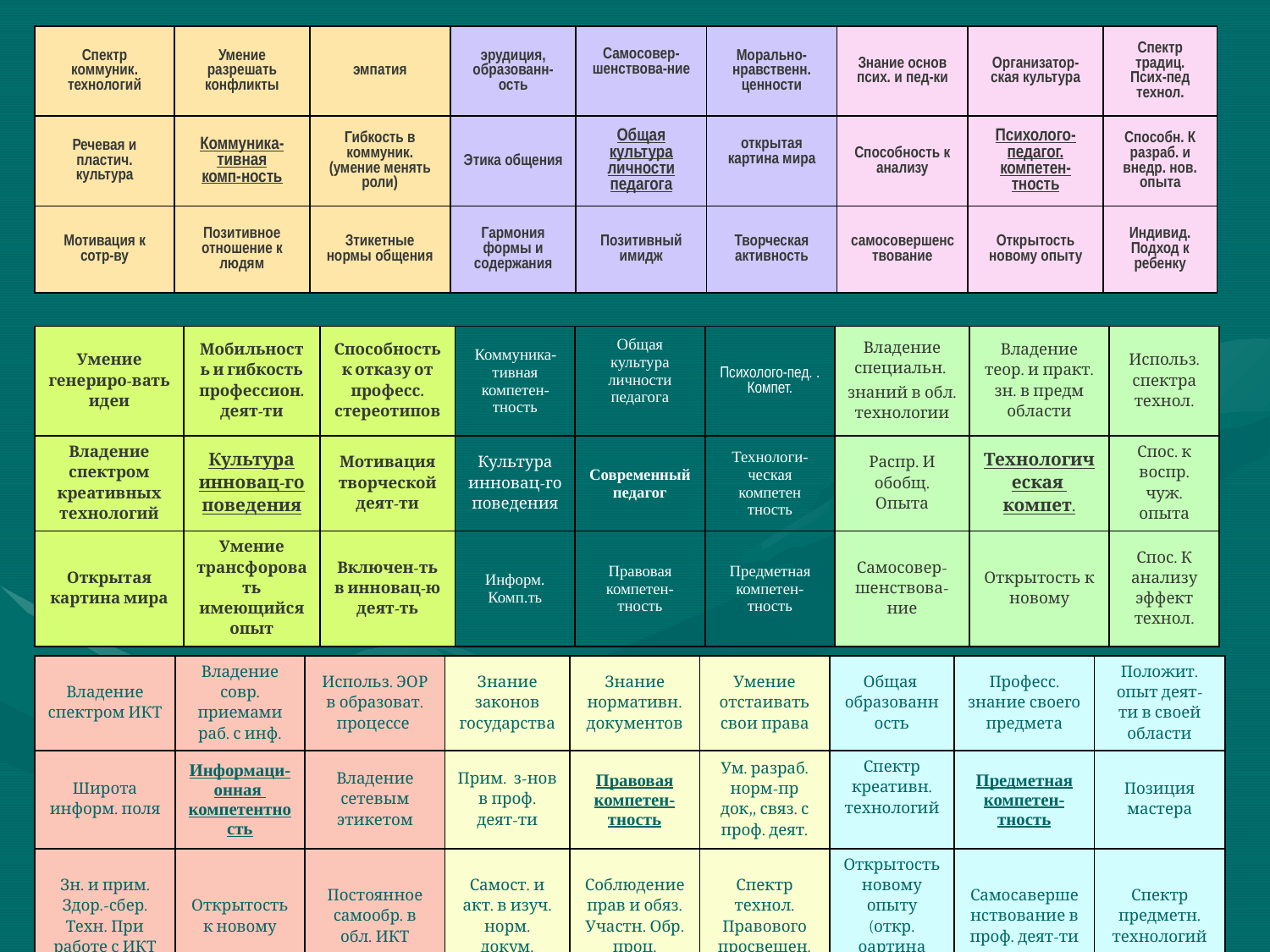

| Спектр коммуник. технологий | Умение разрешать конфликты | эмпатия | эрудиция, образованн-ость | Самосовер-шенствова-ние | Морально-нравственн. ценности | Знание основ псих. и пед-ки | Организатор-ская культура | Спектр традиц. Псих-пед технол. |
| --- | --- | --- | --- | --- | --- | --- | --- | --- |
| Речевая и пластич. культура | Коммуника-тивная комп-ность | Гибкость в коммуник. (умение менять роли) | Этика общения | Общая культура личности педагога | открытая картина мира | Способность к анализу | Психолого-педагог. компетен-тность | Способн. К разраб. и внедр. нов. опыта |
| Мотивация к сотр-ву | Позитивное отношение к людям | Зтикетные нормы общения | Гармония формы и содержания | Позитивный имидж | Творческая активность | самосовершенствование | Открытость новому опыту | Индивид. Подход к ребенку |
| Умение генериро-вать идеи | Мобильность и гибкость профессион. деят-ти | Способность к отказу от професс. стереотипов | Коммуника-тивная компетен-тность | Общая культура личности педагога | Психолого-пед. . Компет. | Владение специальн. знаний в обл. технологии | Владение теор. и практ. зн. в предм области | Использ. спектра технол. |
| --- | --- | --- | --- | --- | --- | --- | --- | --- |
| Владение спектром креативных технологий | Культура инновац-го поведения | Мотивация творческой деят-ти | Культура инновац-го поведения | Современный педагог | Технологи-ческая компетен тность | Распр. И обобщ. Опыта | Технологическая компет. | Спос. к воспр. чуж. опыта |
| Открытая картина мира | Умение трансфоровать имеющийся опыт | Включен-ть в инновац-ю деят-ть | Информ. Комп.ть | Правовая компетен-тность | Предметная компетен-тность | Самосовер-шенствова-ние | Открытость к новому | Спос. К анализу эффект технол. |

| Владение спектром ИКТ | Владение совр. приемами раб. с инф. | Использ. ЭОР в образоват. процессе | Знание законов государства | Знание нормативн. документов | Умение отстаивать свои права | Общая образованность | Професс. знание своего предмета | Положит. опыт деят-ти в своей области |
| --- | --- | --- | --- | --- | --- | --- | --- | --- |
| Широта информ. поля | Информаци-онная компетентность | Владение сетевым этикетом | Прим. з-нов в проф. деят-ти | Правовая компетен-тность | Ум. разраб. норм-пр док,, связ. с проф. деят. | Спектр креативн. технологий | Предметная компетен-тность | Позиция мастера |
| Зн. и прим. Здор.-сбер. Техн. При работе с ИКТ | Открытость к новому | Постоянное самообр. в обл. ИКТ | Самост. и акт. в изуч. норм. докум. | Соблюдение прав и обяз. Участн. Обр. проц. | Спектр технол. Правового просвещен. | Открытость новому опыту (откр. оартина мира) | Самосавершенствование в проф. деят-ти | Спектр предметн. технологий |